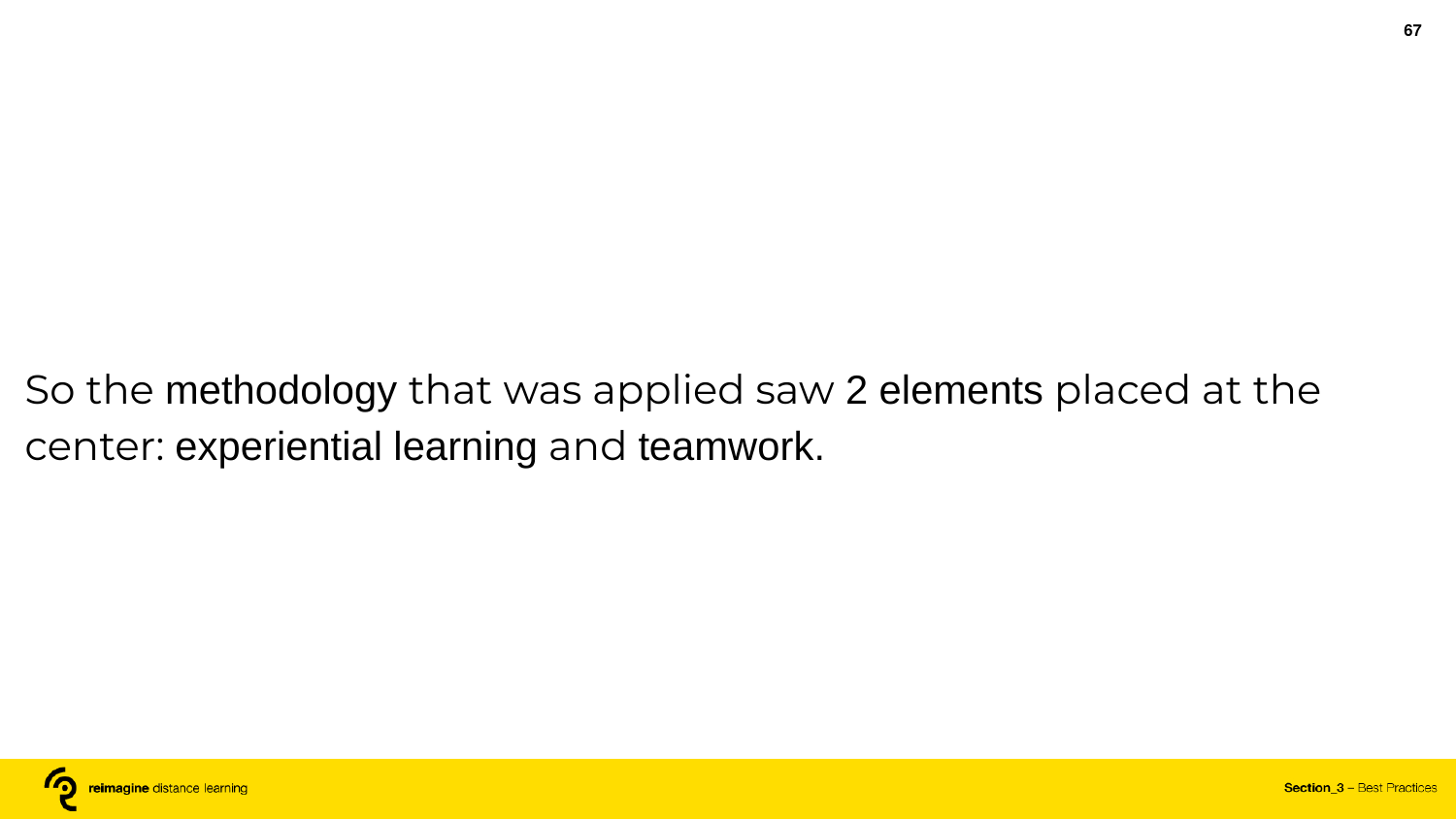

67
So the methodology that was applied saw 2 elements placed at the center: experiential learning and teamwork.